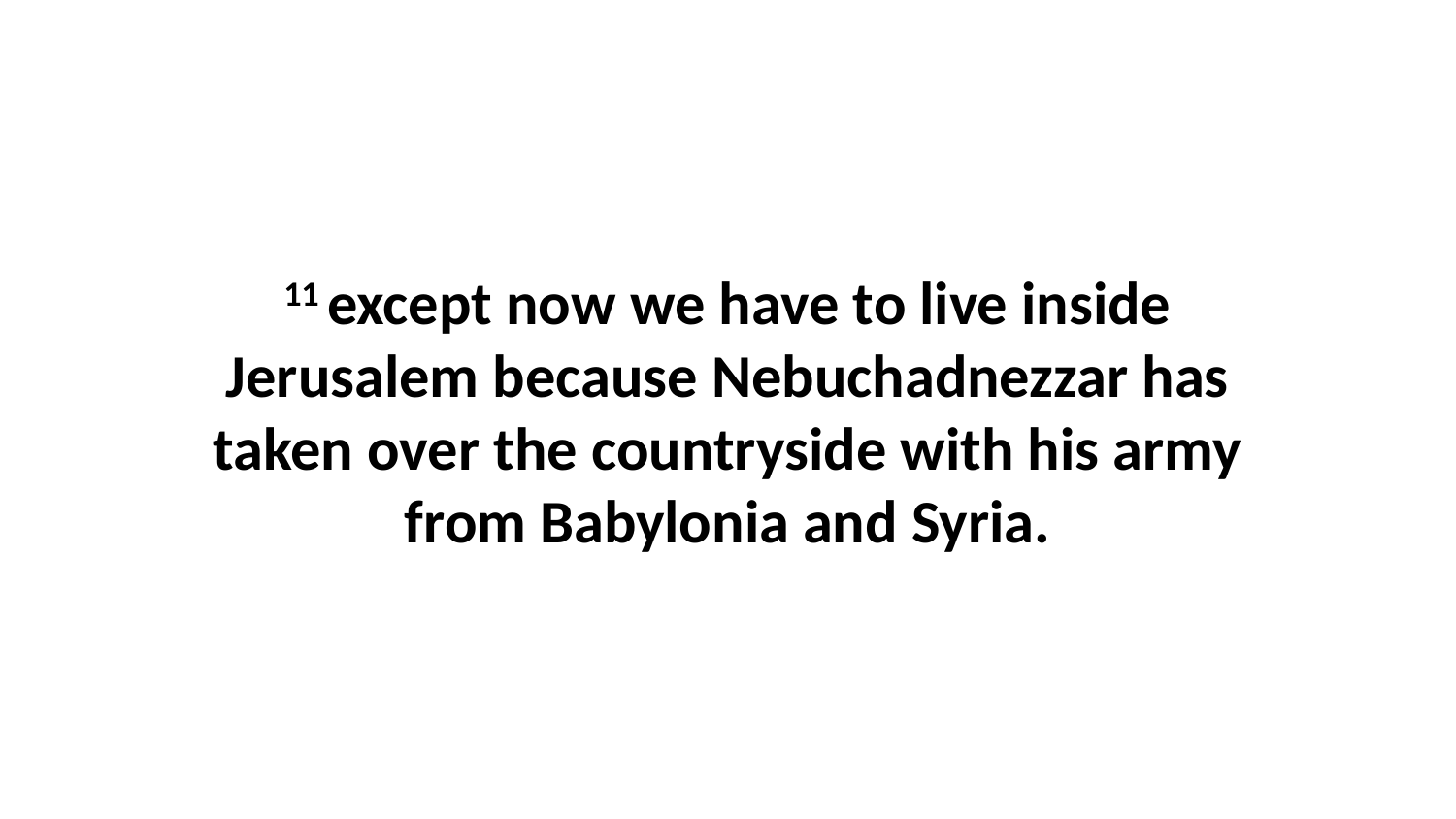

11 except now we have to live inside Jerusalem because Nebuchadnezzar has taken over the countryside with his army from Babylonia and Syria.